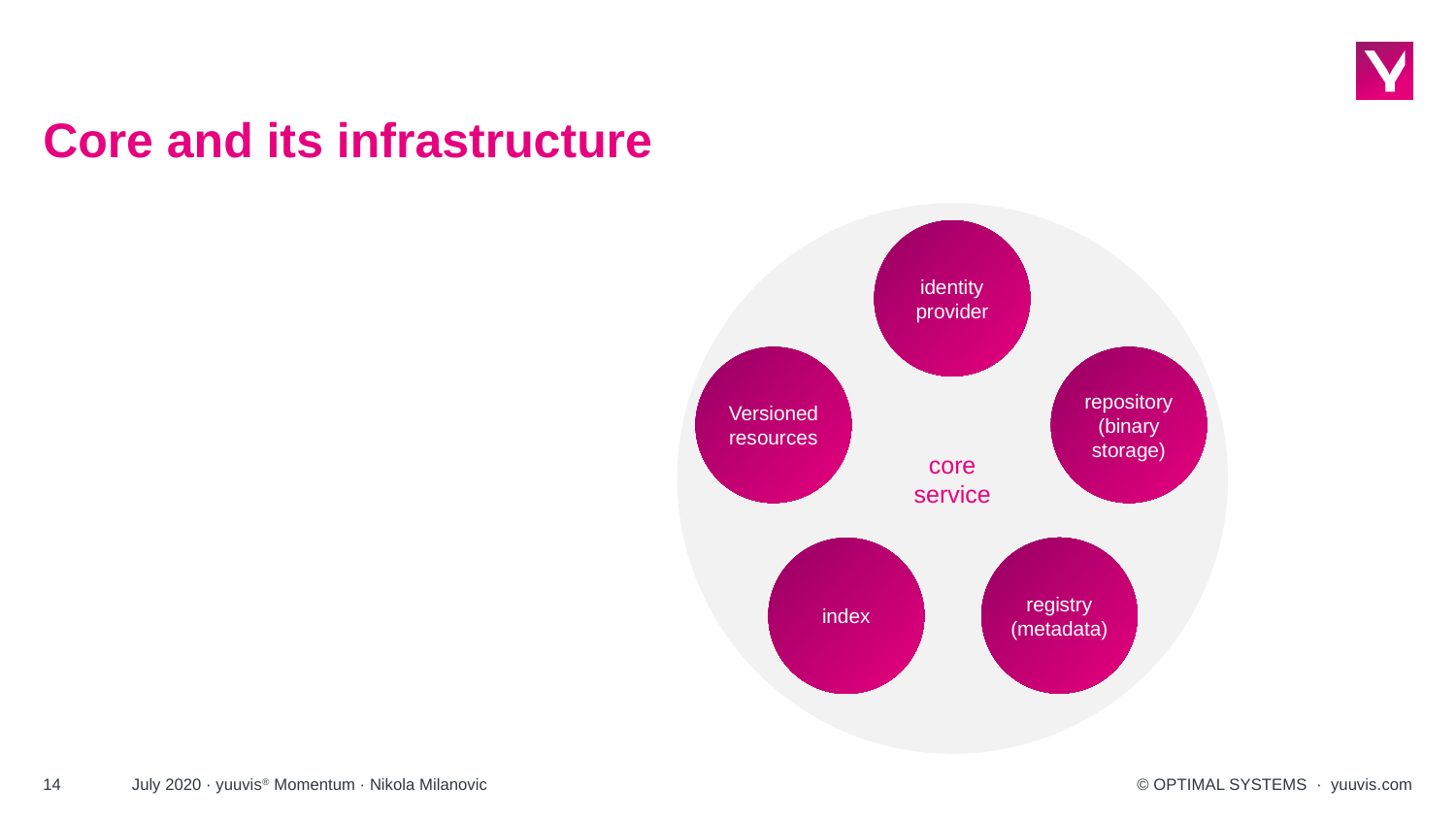

# Core and its infrastructure
core
service
identity provider
Versioned resources
repository (binary storage)
registry (metadata)
index
14
July 2020 · yuuvis® Momentum · Nikola Milanovic